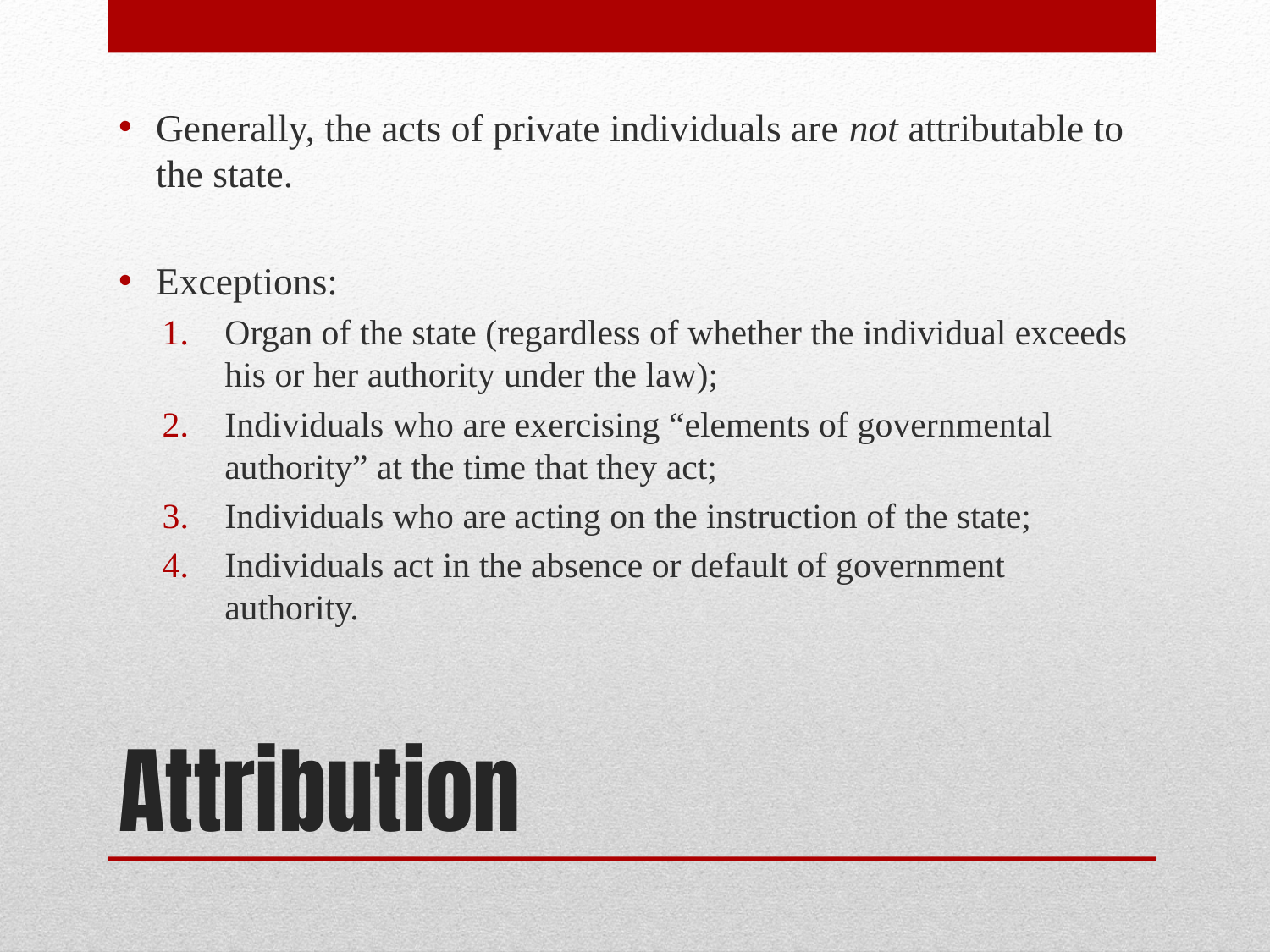

Generally, the acts of private individuals are not attributable to the state.

Exceptions:
Organ of the state (regardless of whether the individual exceeds his or her authority under the law);
Individuals who are exercising “elements of governmental authority” at the time that they act;
Individuals who are acting on the instruction of the state;
Individuals act in the absence or default of government authority.
# Attribution